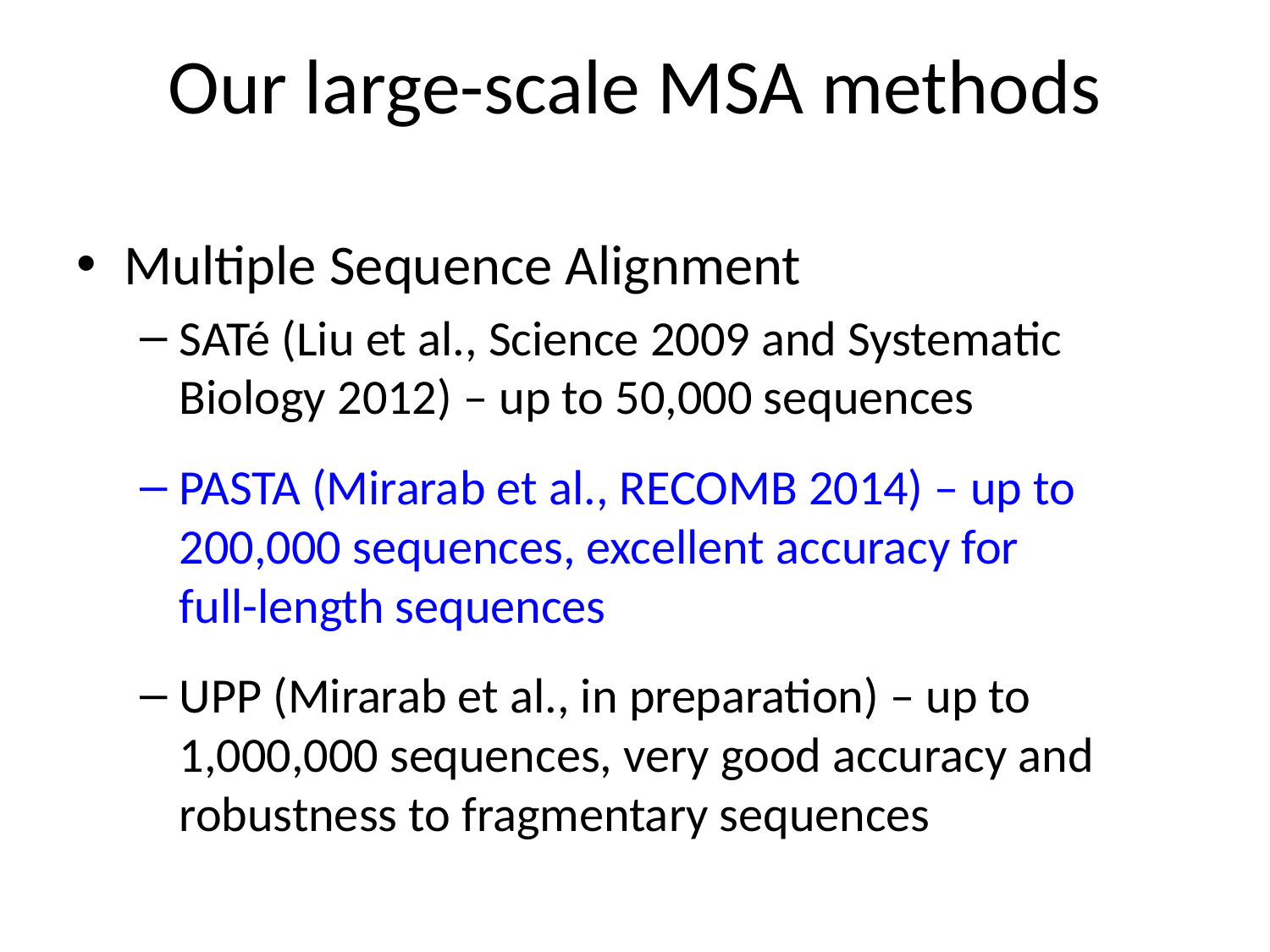

# Our large-scale MSA methods
Multiple Sequence Alignment
SATé (Liu et al., Science 2009 and Systematic Biology 2012) – up to 50,000 sequences
PASTA (Mirarab et al., RECOMB 2014) – up to 200,000 sequences, excellent accuracy for          full-length sequences
UPP (Mirarab et al., in preparation) – up to 1,000,000 sequences, very good accuracy and robustness to fragmentary sequences